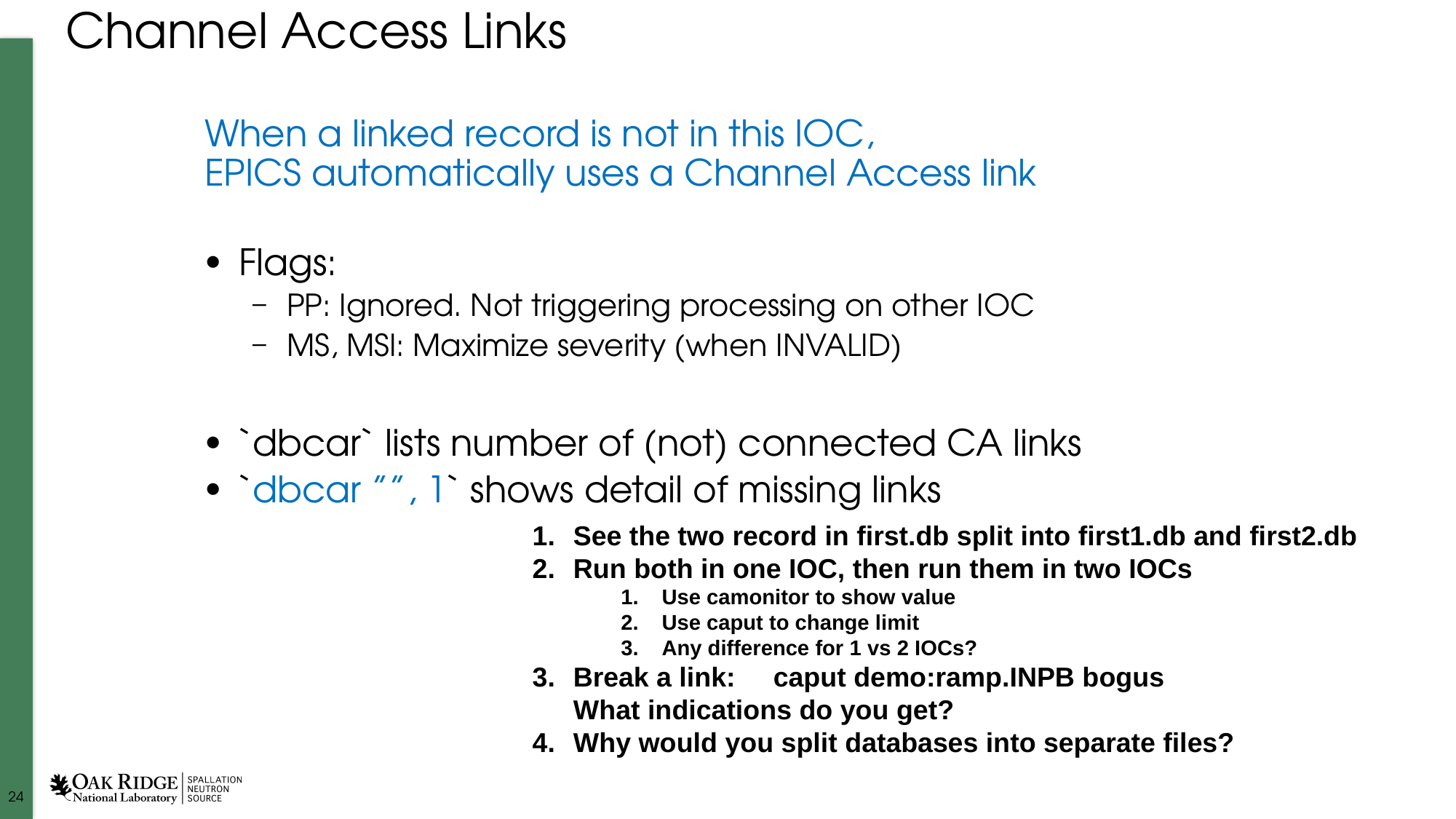

# Channel Access Links
When a linked record is not in this IOC,
EPICS automatically uses a Channel Access link

Flags:
PP: Ignored. Not triggering processing on other IOC
MS, MSI: Maximize severity (when INVALID)

`dbcar` lists number of (not) connected CA links
`dbcar ””, 1` shows detail of missing links

See the two record in first.db split into first1.db and first2.db
Run both in one IOC, then run them in two IOCs
Use camonitor to show value
Use caput to change limit
Any difference for 1 vs 2 IOCs?
Break a link:     caput demo:ramp.INPB bogus
What indications do you get?
Why would you split databases into separate files?